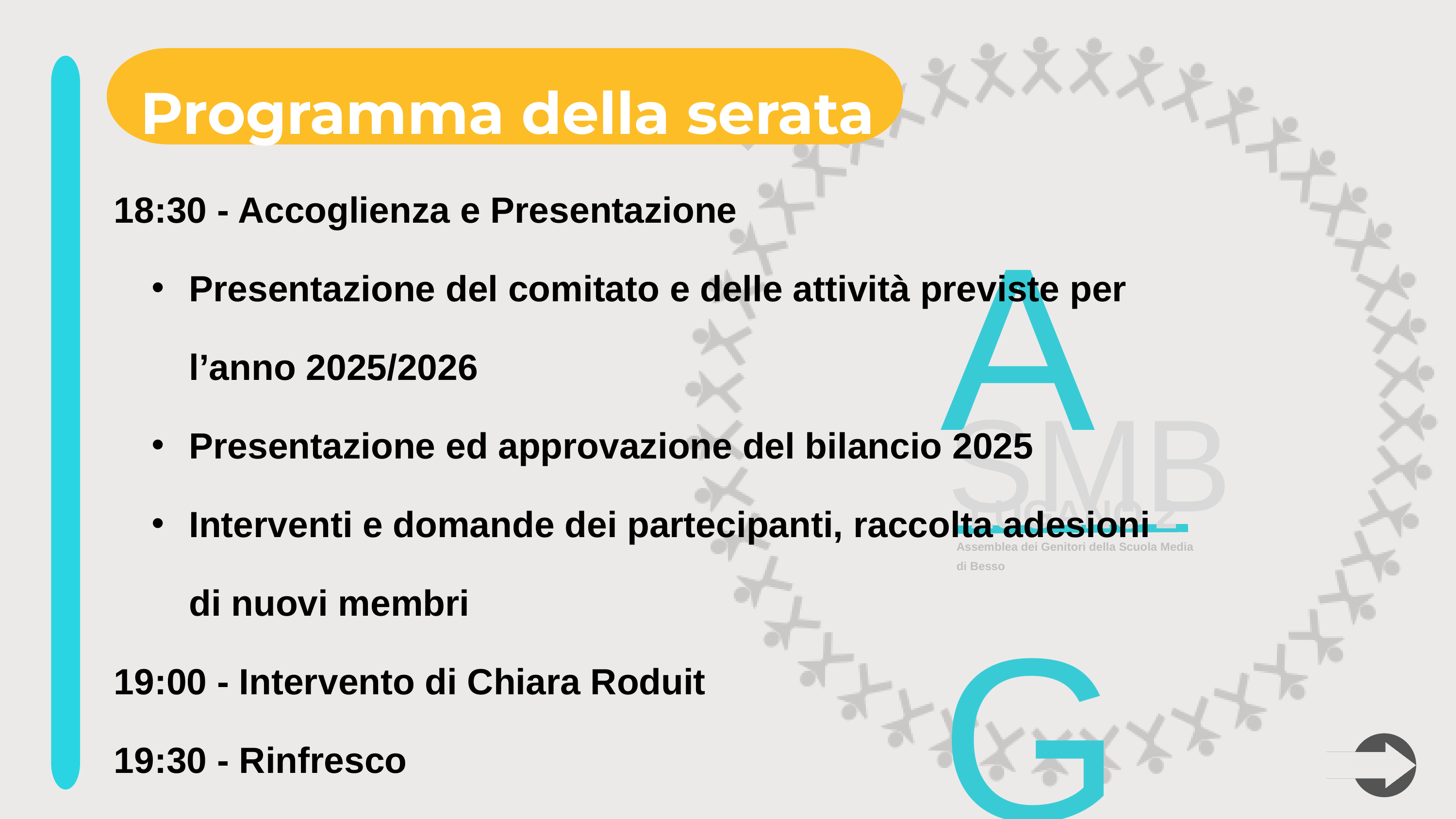

Programma della serata
AG

18:30 - Accoglienza e Presentazione
Presentazione del comitato e delle attività previste per l’anno 2025/2026
Presentazione ed approvazione del bilancio 2025
Interventi e domande dei partecipanti, raccolta adesioni di nuovi membri
19:00 - Intervento di Chiara Roduit
19:30 - Rinfresco
SMB

LUGANO 2
Assemblea dei Genitori della Scuola Media di Besso